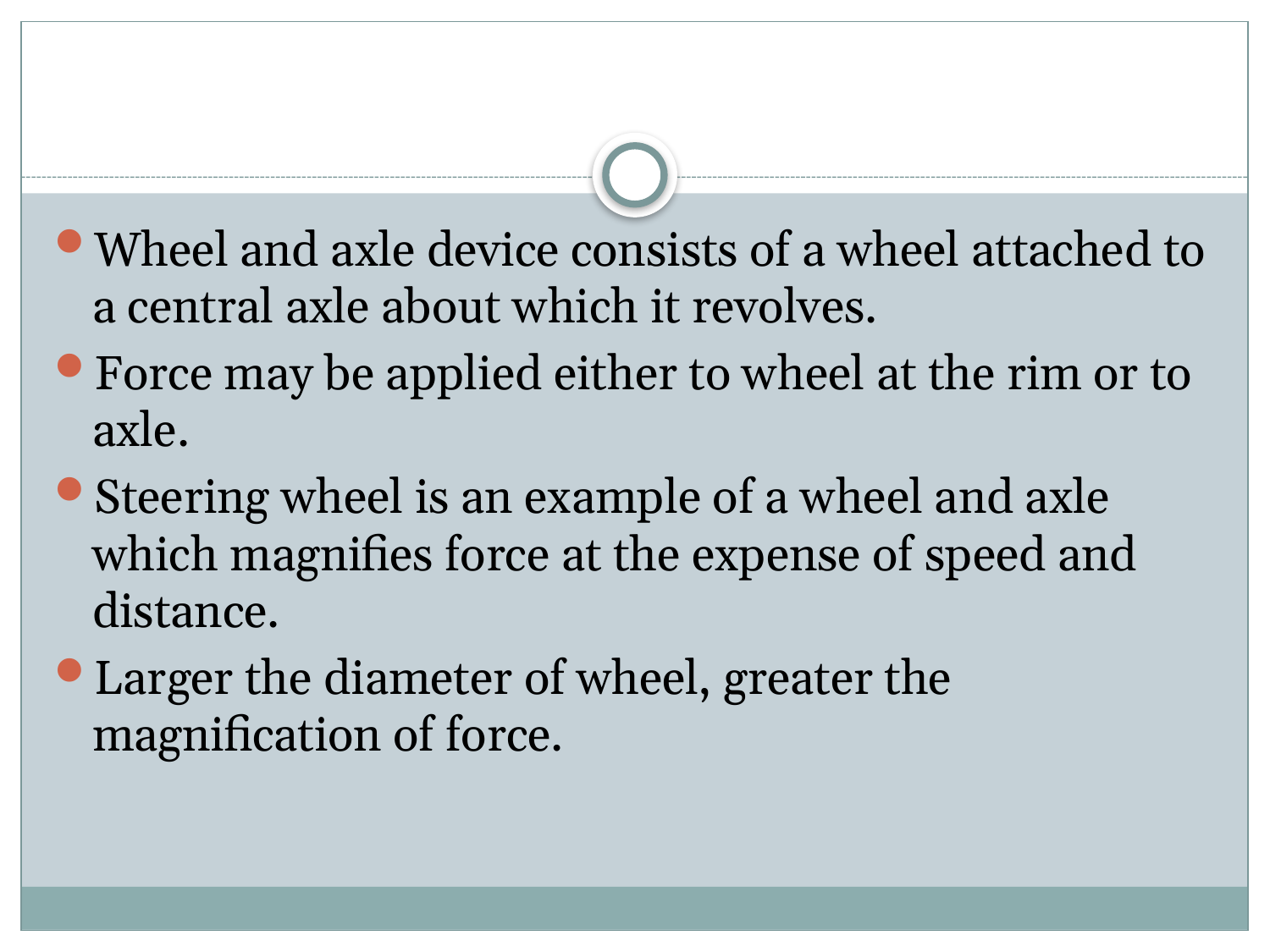

#
Wheel and axle device consists of a wheel attached to a central axle about which it revolves.
Force may be applied either to wheel at the rim or to axle.
Steering wheel is an example of a wheel and axle which magnifies force at the expense of speed and distance.
Larger the diameter of wheel, greater the magnification of force.